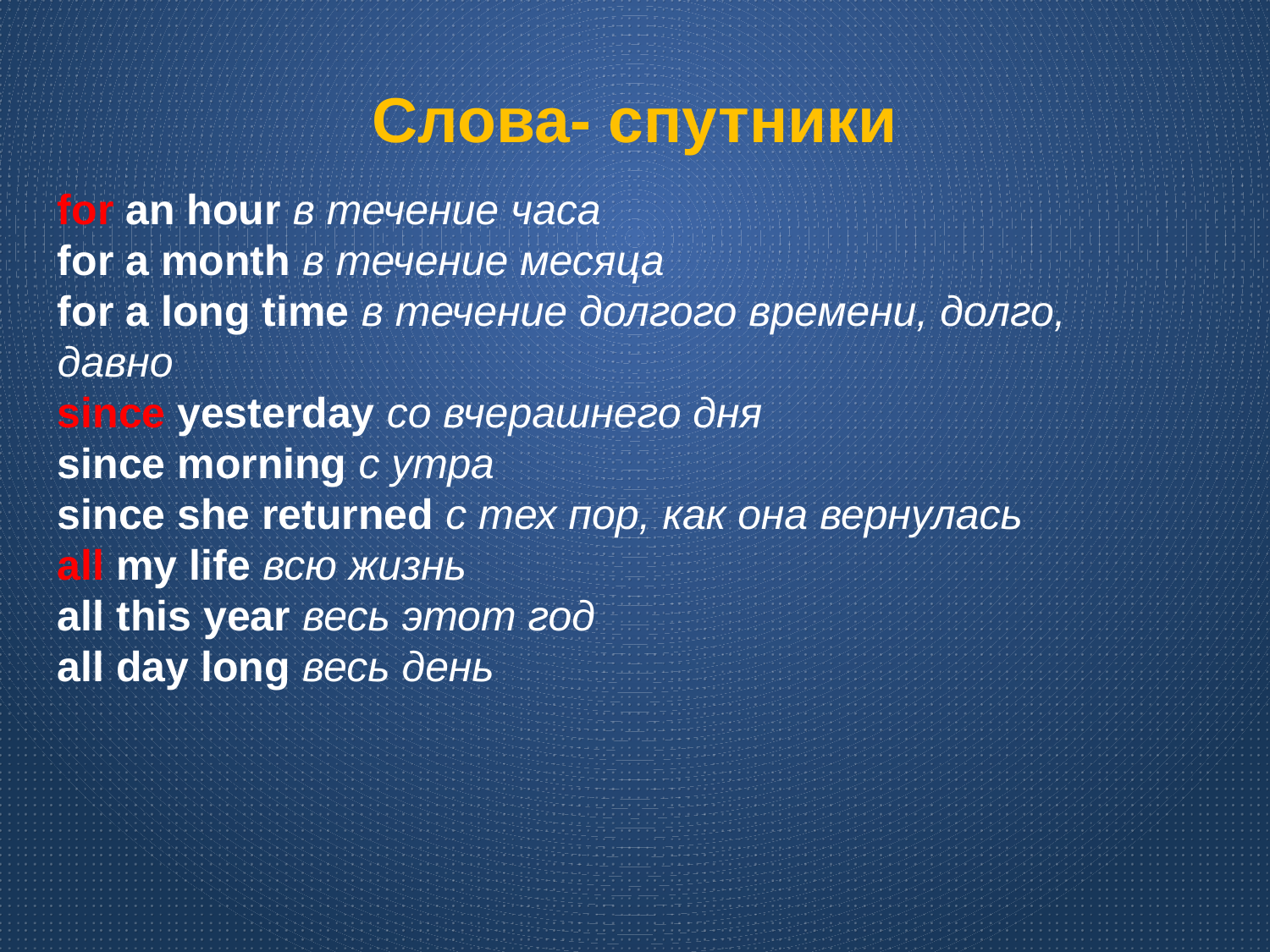

# Слова- спутники
for an hour в течение часа
for a month в течение месяца
for a long time в течение долгого времени, долго, давно
since yesterday со вчерашнего дня
since morning с утра
since she returned с тех пор, как она вернулась
all my life всю жизнь
all this year весь этот год
all day long весь день